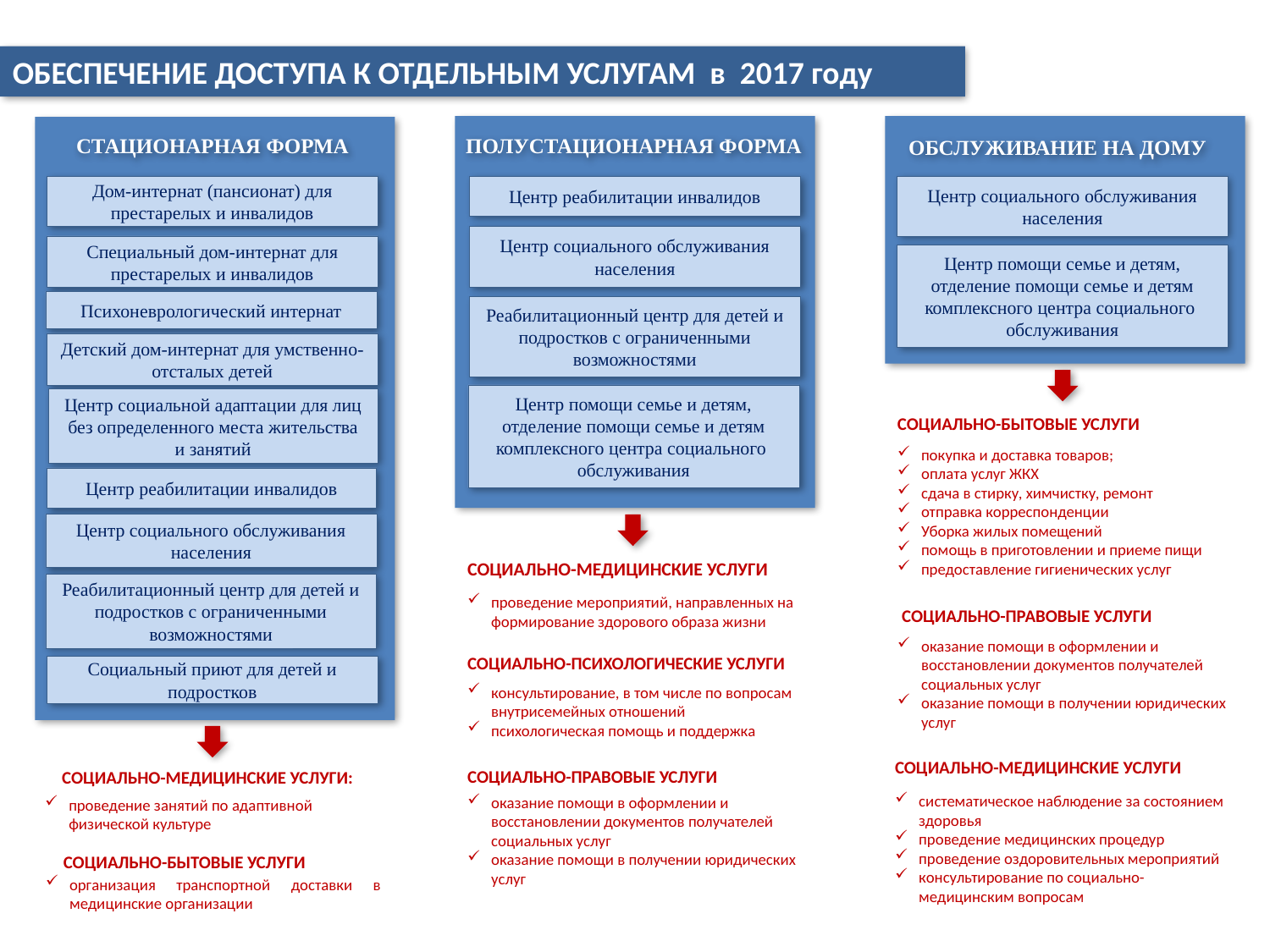

ОБЕСПЕЧЕНИЕ ДОСТУПА К ОТДЕЛЬНЫМ УСЛУГАМ  в  2017 году

ПОЛУСТАЦИОНАРНАЯ ФОРМА
СТАЦИОНАРНАЯ ФОРМА
ОБСЛУЖИВАНИЕ НА ДОМУ
Центр реабилитации инвалидов
Дом-интернат (пансионат) для престарелых и инвалидов
Центр социального обслуживания населения
Центр социального обслуживания населения
Специальный дом-интернат для престарелых и инвалидов
Центр помощи семье и детям, отделение помощи семье и детям комплексного центра социального  обслуживания
Психоневрологический интернат
Реабилитационный центр для детей и подростков с ограниченными возможностями
Детский дом-интернат для умственно-отсталых детей

Центр помощи семье и детям, отделение помощи семье и детям комплексного центра социального  обслуживания
Центр социальной адаптации для лиц без определенного места жительства и занятий
СОЦИАЛЬНО-БЫТОВЫЕ УСЛУГИ
покупка и доставка товаров;
оплата услуг ЖКХ
сдача в стирку, химчистку, ремонт
отправка корреспонденции
Уборка жилых помещений
помощь в приготовлении и приеме пищи
предоставление гигиенических услуг
Центр реабилитации инвалидов
Центр социального обслуживания населения

СОЦИАЛЬНО-МЕДИЦИНСКИЕ УСЛУГИ
Реабилитационный центр для детей и подростков с ограниченными возможностями
проведение мероприятий, направленных на формирование здорового образа жизни
СОЦИАЛЬНО-ПРАВОВЫЕ УСЛУГИ
оказание помощи в оформлении и восстановлении документов получателей социальных услуг
оказание помощи в получении юридических услуг
СОЦИАЛЬНО-ПСИХОЛОГИЧЕСКИЕ УСЛУГИ
Социальный приют для детей и подростков
консультирование, в том числе по вопросам внутрисемейных отношений
психологическая помощь и поддержка

СОЦИАЛЬНО-МЕДИЦИНСКИЕ УСЛУГИ
СОЦИАЛЬНО-МЕДИЦИНСКИЕ УСЛУГИ:
СОЦИАЛЬНО-ПРАВОВЫЕ УСЛУГИ
систематическое наблюдение за состоянием здоровья
проведение медицинских процедур
проведение оздоровительных мероприятий
консультирование по социально-медицинским вопросам
оказание помощи в оформлении и восстановлении документов получателей социальных услуг
оказание помощи в получении юридических услуг
проведение занятий по адаптивной физической культуре
СОЦИАЛЬНО-БЫТОВЫЕ УСЛУГИ
организация транспортной доставки в медицинские организации